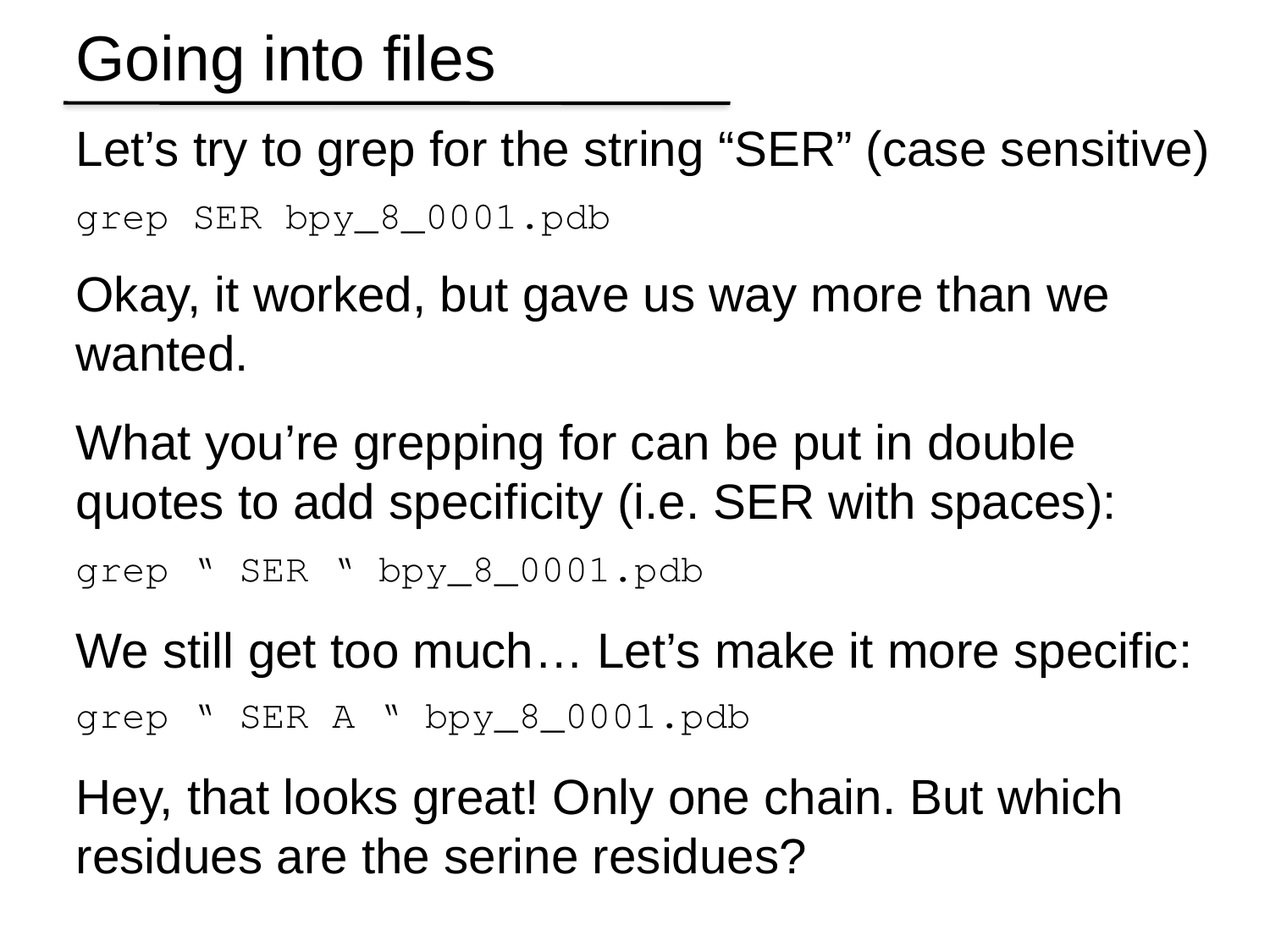

Going into files
Let’s try to grep for the string “SER” (case sensitive)
grep SER bpy_8_0001.pdb
Okay, it worked, but gave us way more than we wanted.
What you’re grepping for can be put in double quotes to add specificity (i.e. SER with spaces):
grep “ SER “ bpy_8_0001.pdb
We still get too much… Let’s make it more specific:
grep “ SER A “ bpy_8_0001.pdb
Hey, that looks great! Only one chain. But which residues are the serine residues?